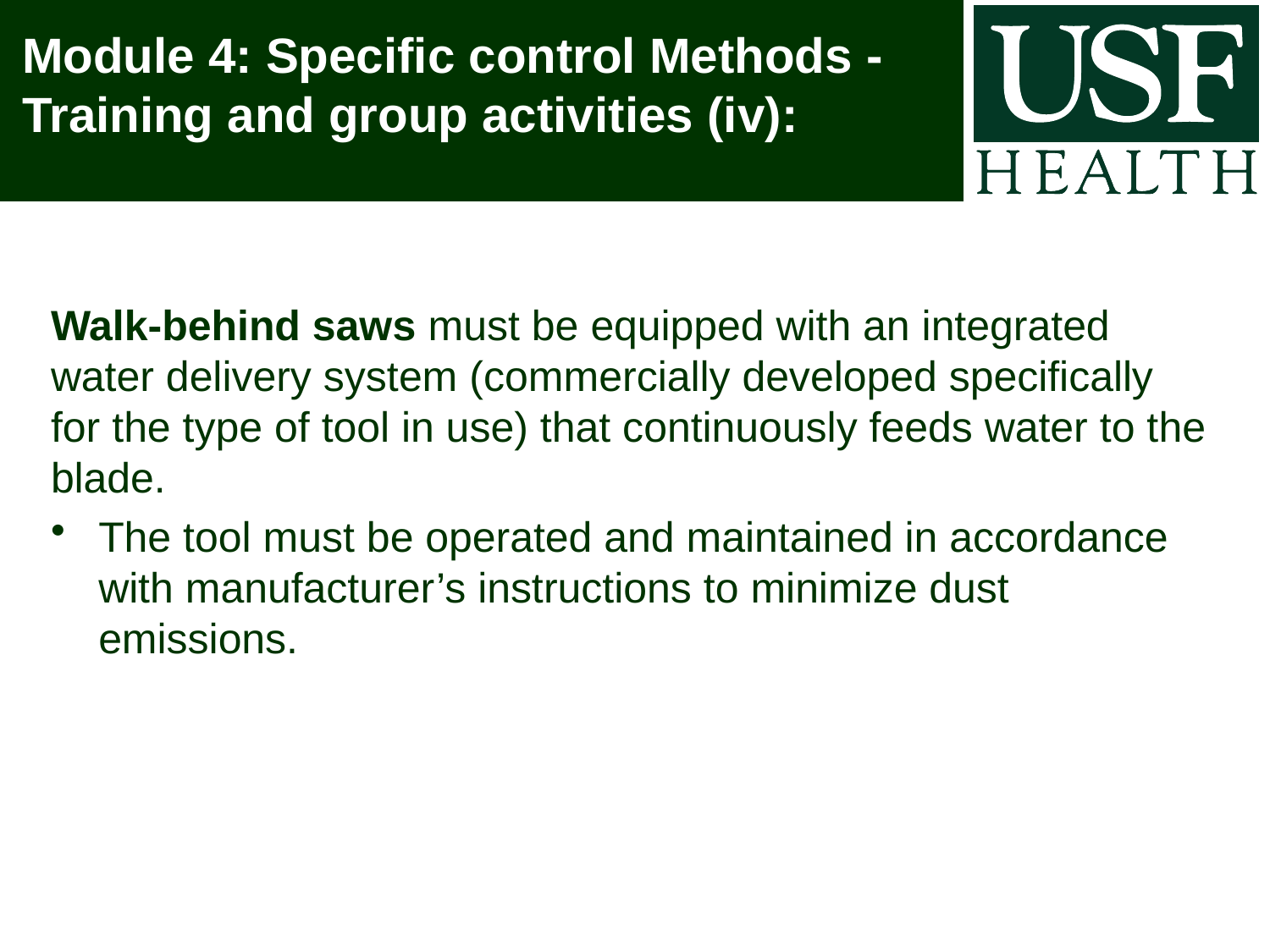

# Module 4: Specific control Methods - Training and group activities (iv):
Walk-behind saws must be equipped with an integrated water delivery system (commercially developed specifically for the type of tool in use) that continuously feeds water to the blade.
The tool must be operated and maintained in accordance with manufacturer’s instructions to minimize dust emissions.